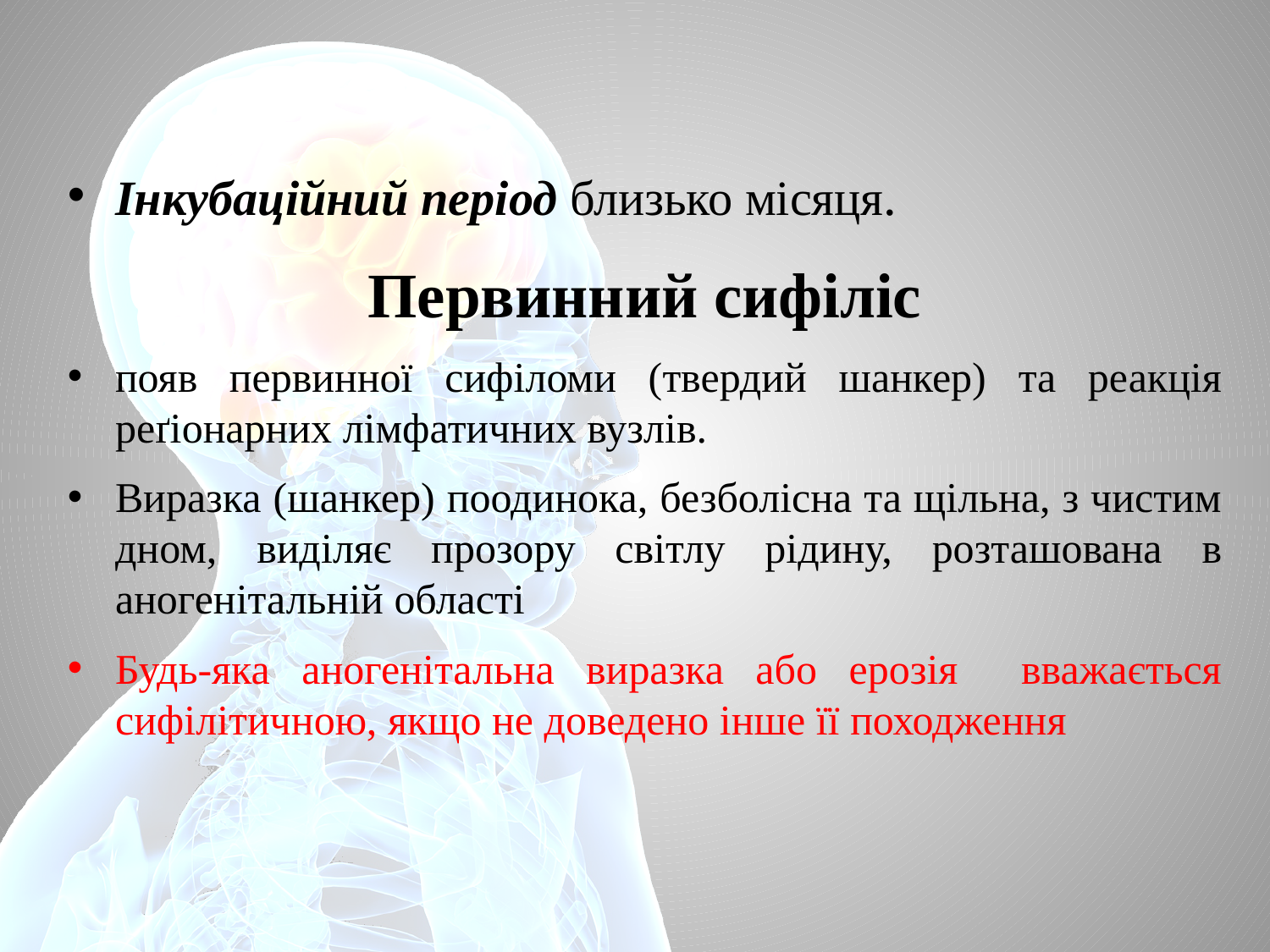

Інкубаційний період близько місяця.
Первинний сифіліс
появ первинної сифіломи (твердий шанкер) та реакція реґіонарних лімфатичних вузлів.
Виразка (шанкер) поодинока, безболісна та щільна, з чистим дном, виділяє прозору світлу рідину, розташована в аногенітальній області
Будь-яка аногенітальна виразка або ерозія  вважається сифілітичною, якщо не доведено інше її походження